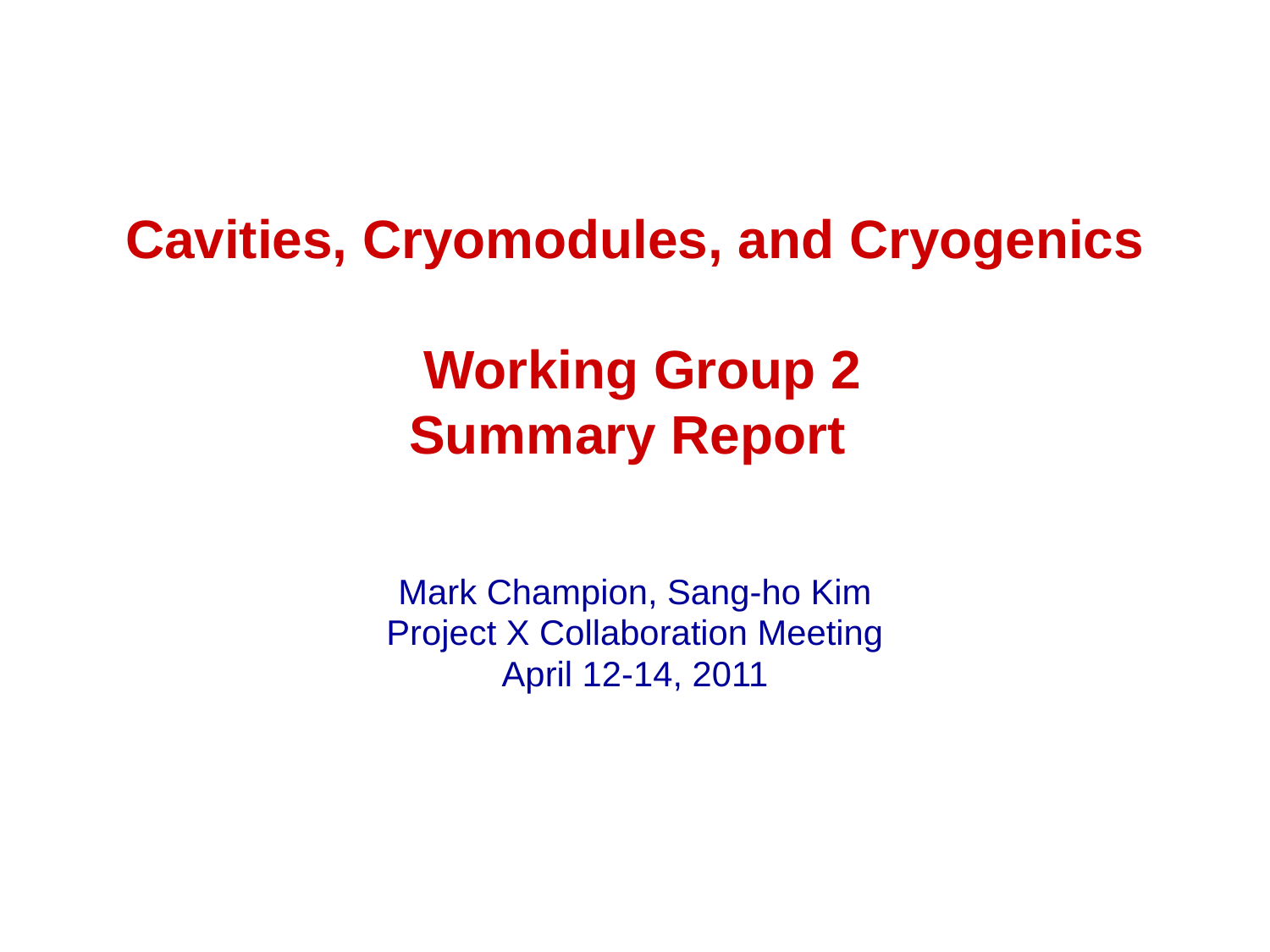

# Cavities, Cryomodules, and Cryogenics Working Group 2 Summary Report
Mark Champion, Sang-ho Kim
Project X Collaboration Meeting
April 12-14, 2011